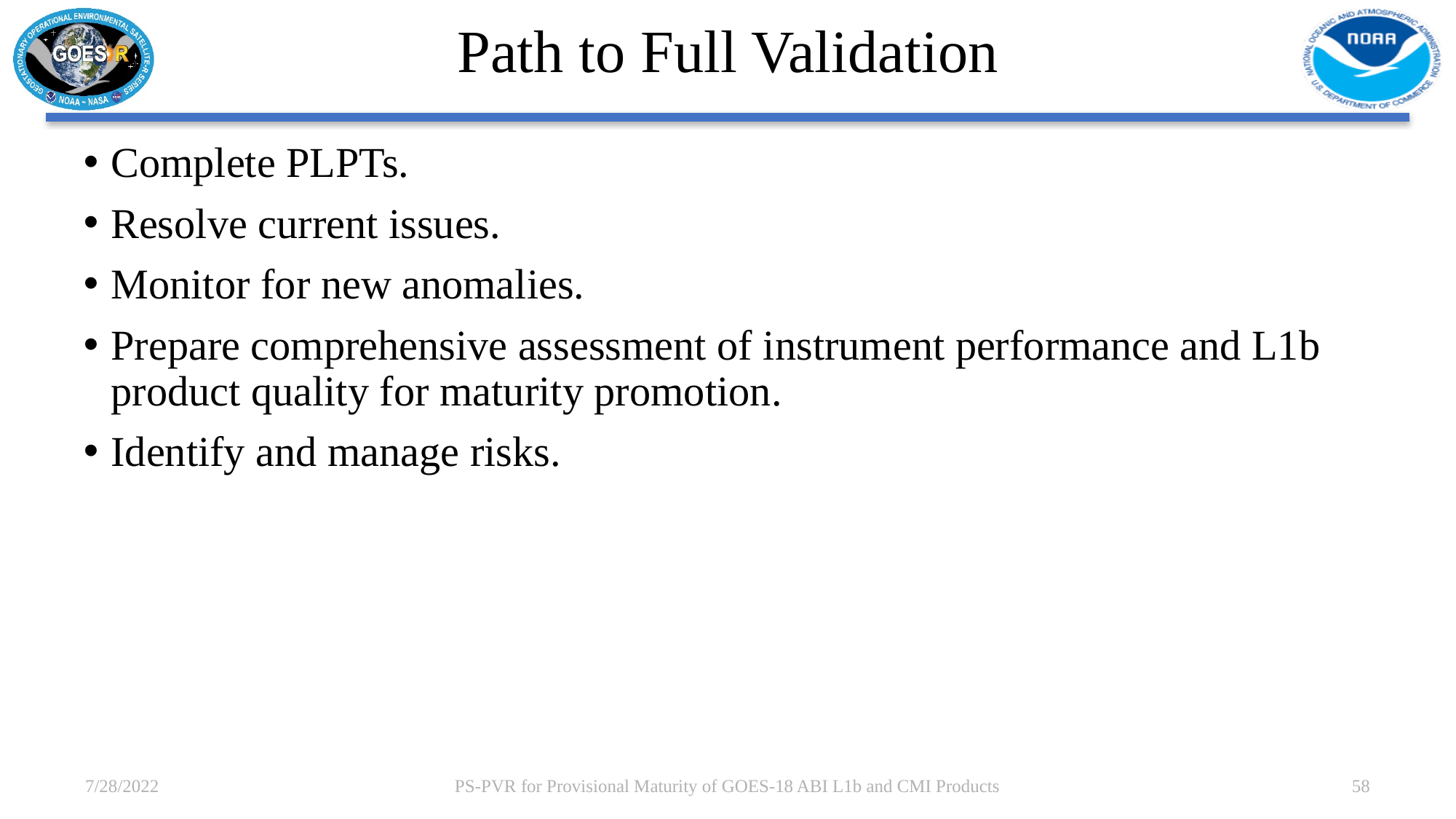

# Path to Full Validation
Complete PLPTs.
Resolve current issues.
Monitor for new anomalies.
Prepare comprehensive assessment of instrument performance and L1b product quality for maturity promotion.
Identify and manage risks.
7/28/2022
PS-PVR for Provisional Maturity of GOES-18 ABI L1b and CMI Products
58